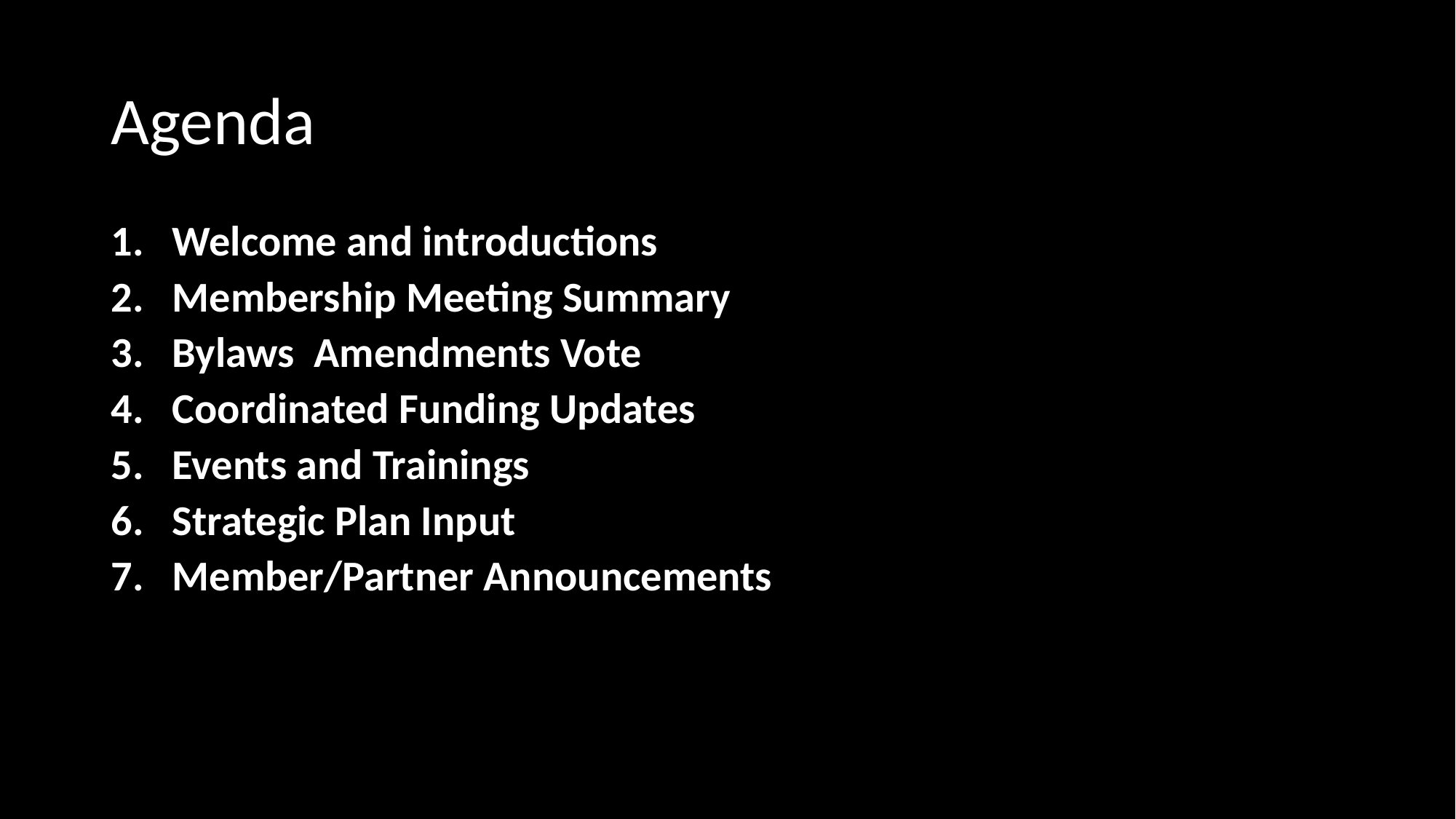

# Agenda
Welcome and introductions
Membership Meeting Summary
Bylaws  Amendments Vote
Coordinated Funding Updates
Events and Trainings
Strategic Plan Input
Member/Partner Announcements